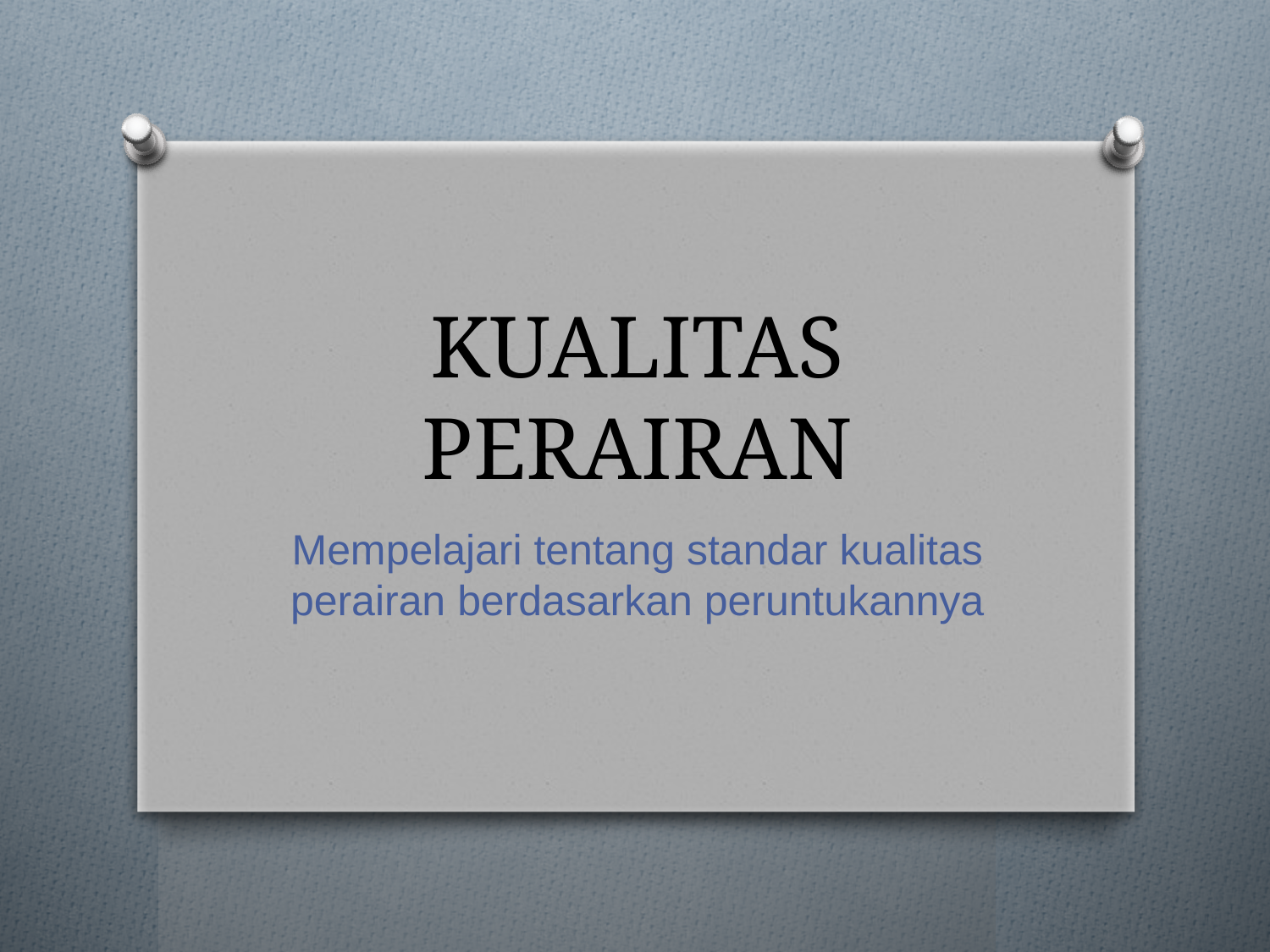

# KUALITAS PERAIRAN
Mempelajari tentang standar kualitas perairan berdasarkan peruntukannya